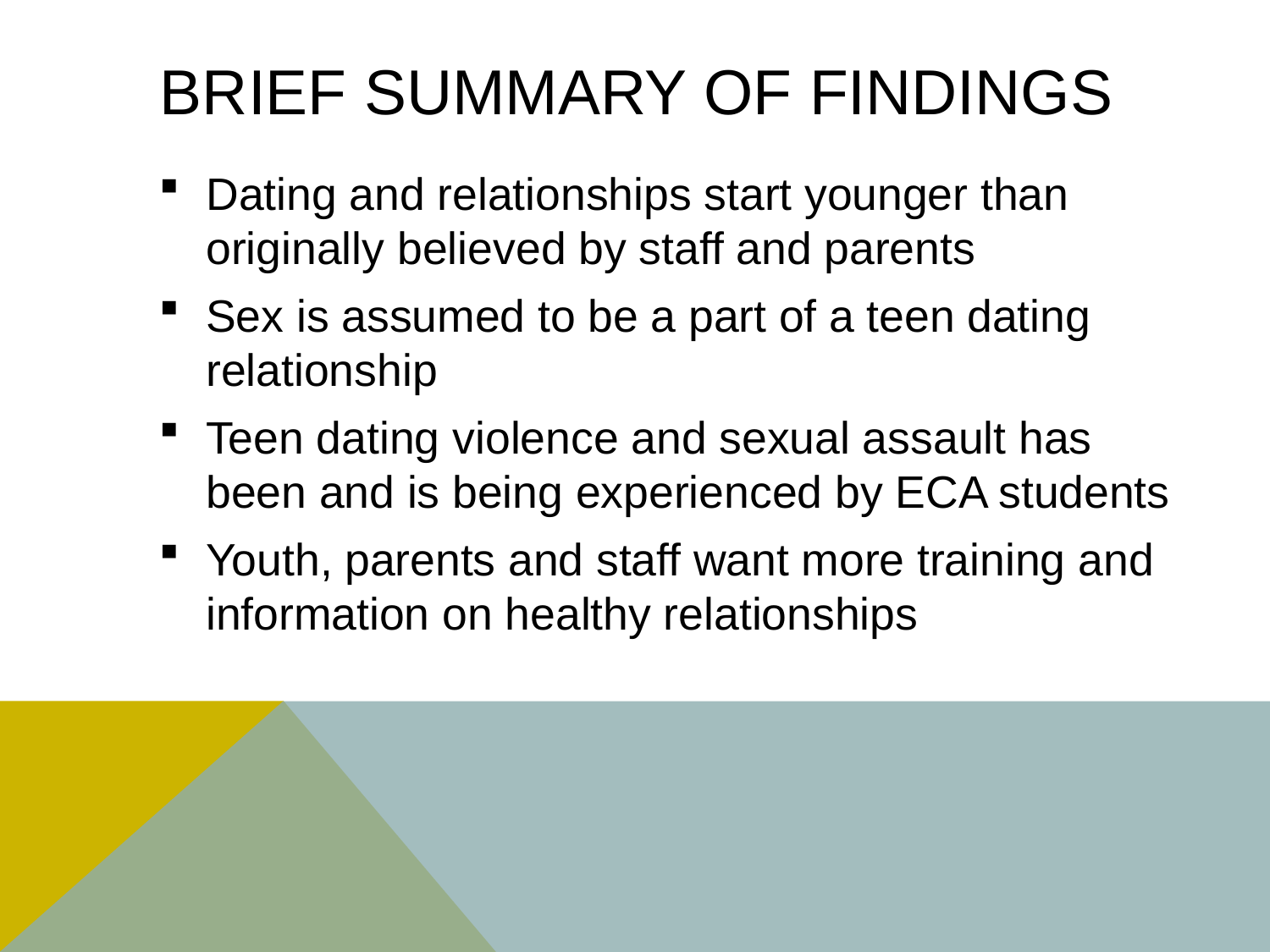

# Brief Summary of Findings
Dating and relationships start younger than originally believed by staff and parents
Sex is assumed to be a part of a teen dating relationship
Teen dating violence and sexual assault has been and is being experienced by ECA students
Youth, parents and staff want more training and information on healthy relationships